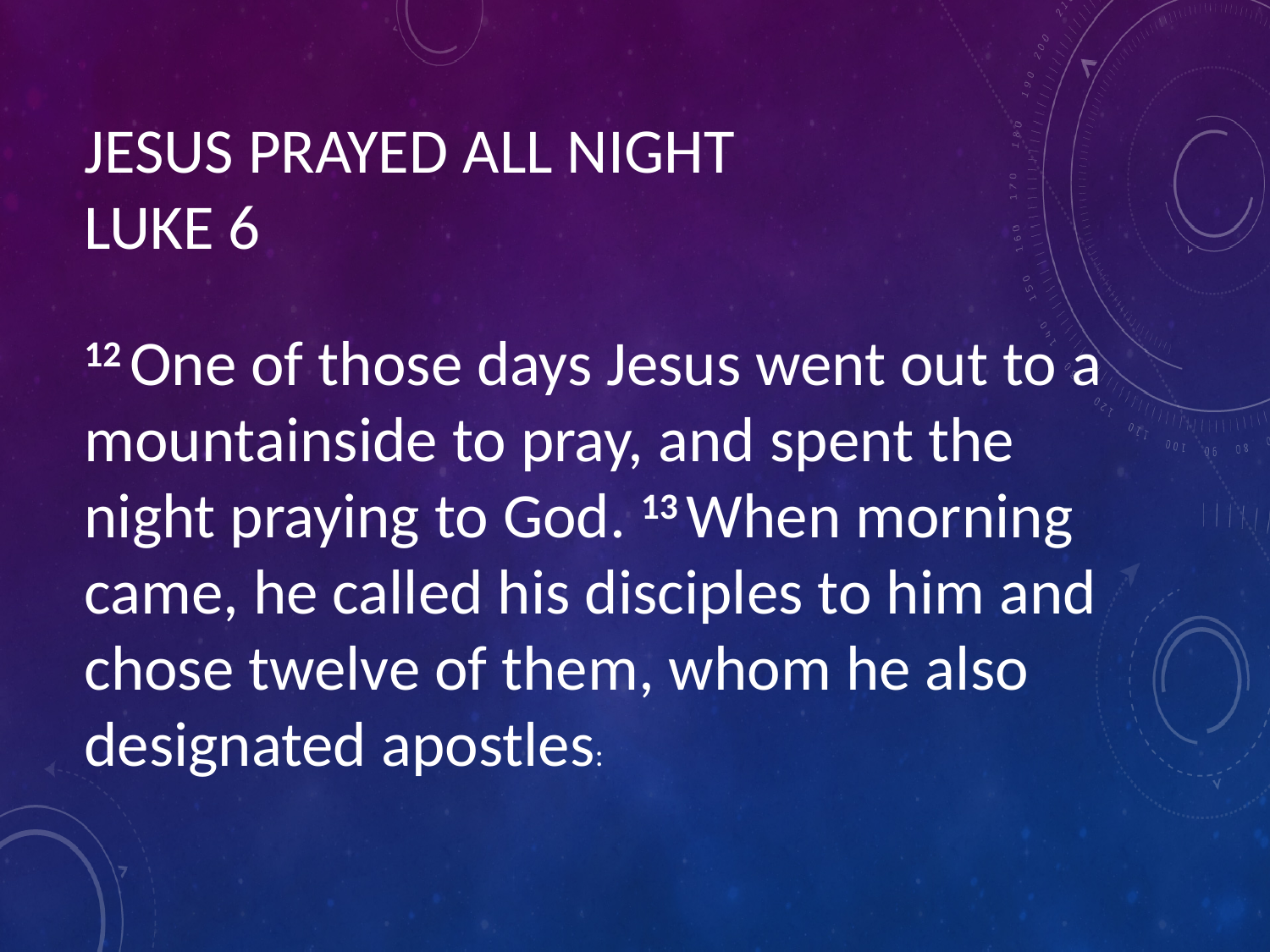

# Jesus prayed all night Luke 6
12 One of those days Jesus went out to a mountainside to pray, and spent the night praying to God. 13 When morning came, he called his disciples to him and chose twelve of them, whom he also designated apostles: